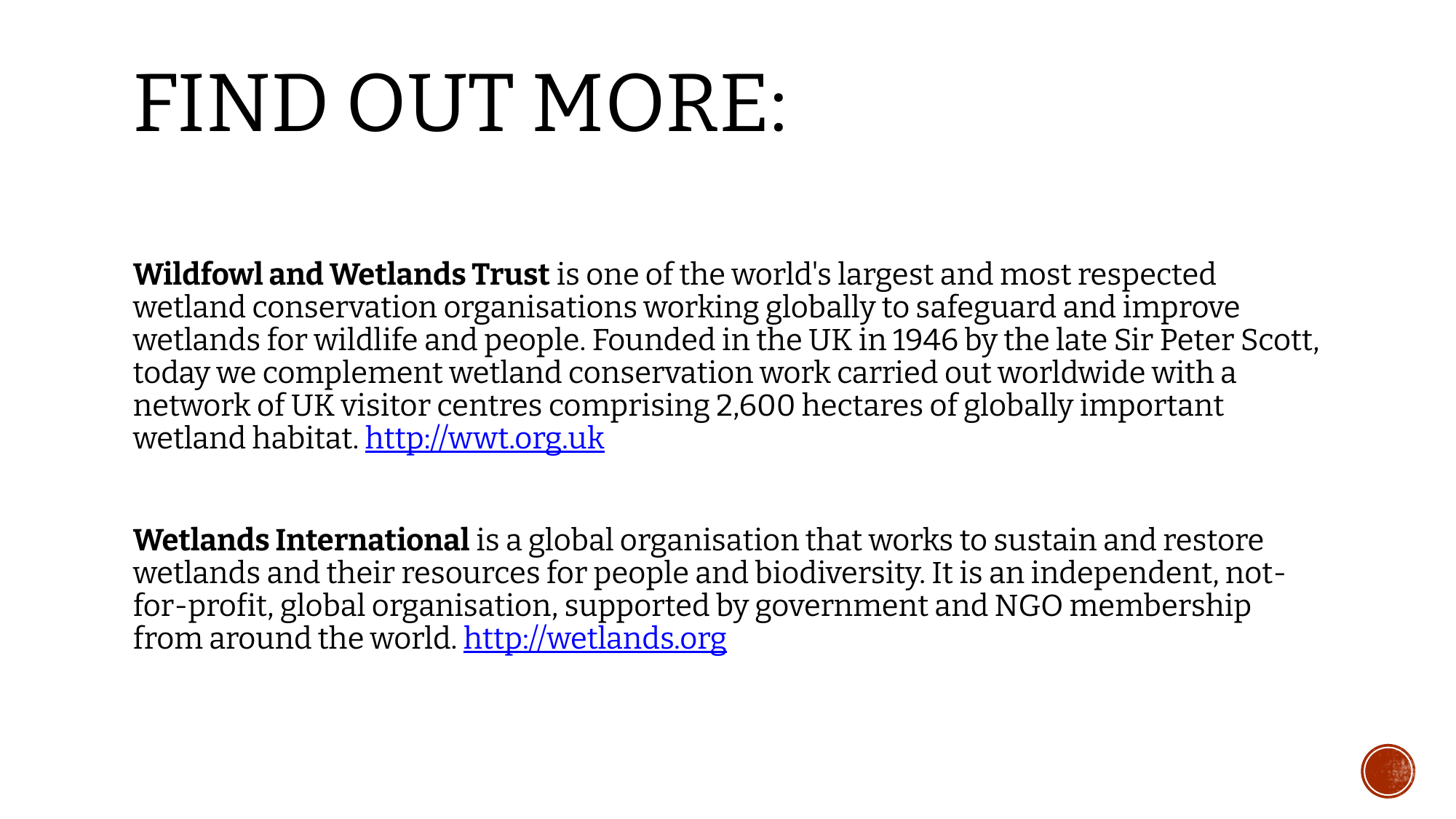

# Find out More:
Wildfowl and Wetlands Trust is one of the world's largest and most respected wetland conservation organisations working globally to safeguard and improve wetlands for wildlife and people. Founded in the UK in 1946 by the late Sir Peter Scott, today we complement wetland conservation work carried out worldwide with a network of UK visitor centres comprising 2,600 hectares of globally important wetland habitat. http://wwt.org.uk

Wetlands International is a global organisation that works to sustain and restore wetlands and their resources for people and biodiversity. It is an independent, not-for-profit, global organisation, supported by government and NGO membership from around the world. http://wetlands.org